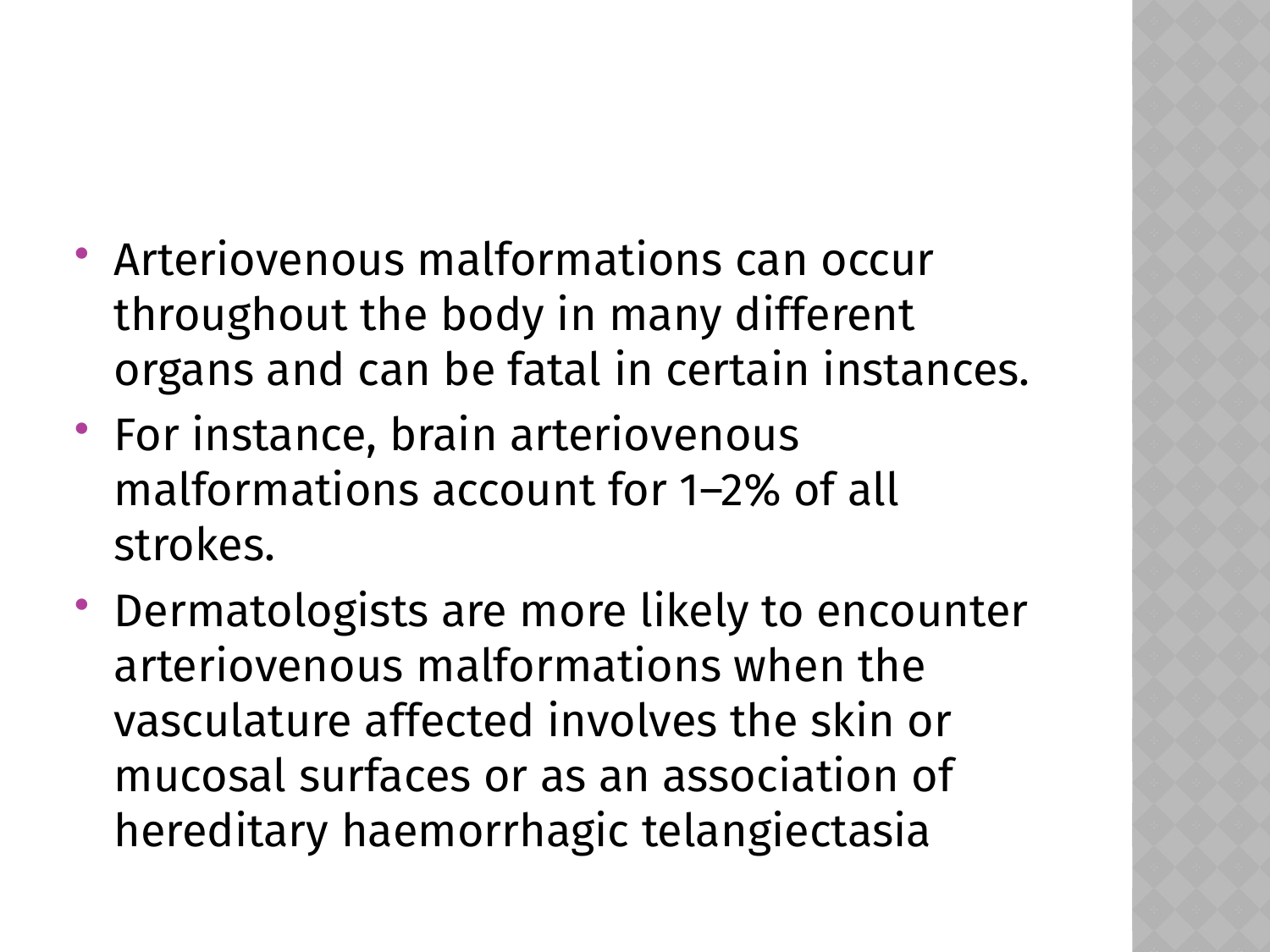

#
Arteriovenous malformations can occur throughout the body in many different organs and can be fatal in certain instances.
For instance, brain arteriovenous malformations account for 1–2% of all strokes.
Dermatologists are more likely to encounter arteriovenous malformations when the vasculature affected involves the skin or mucosal surfaces or as an association of hereditary haemorrhagic telangiectasia